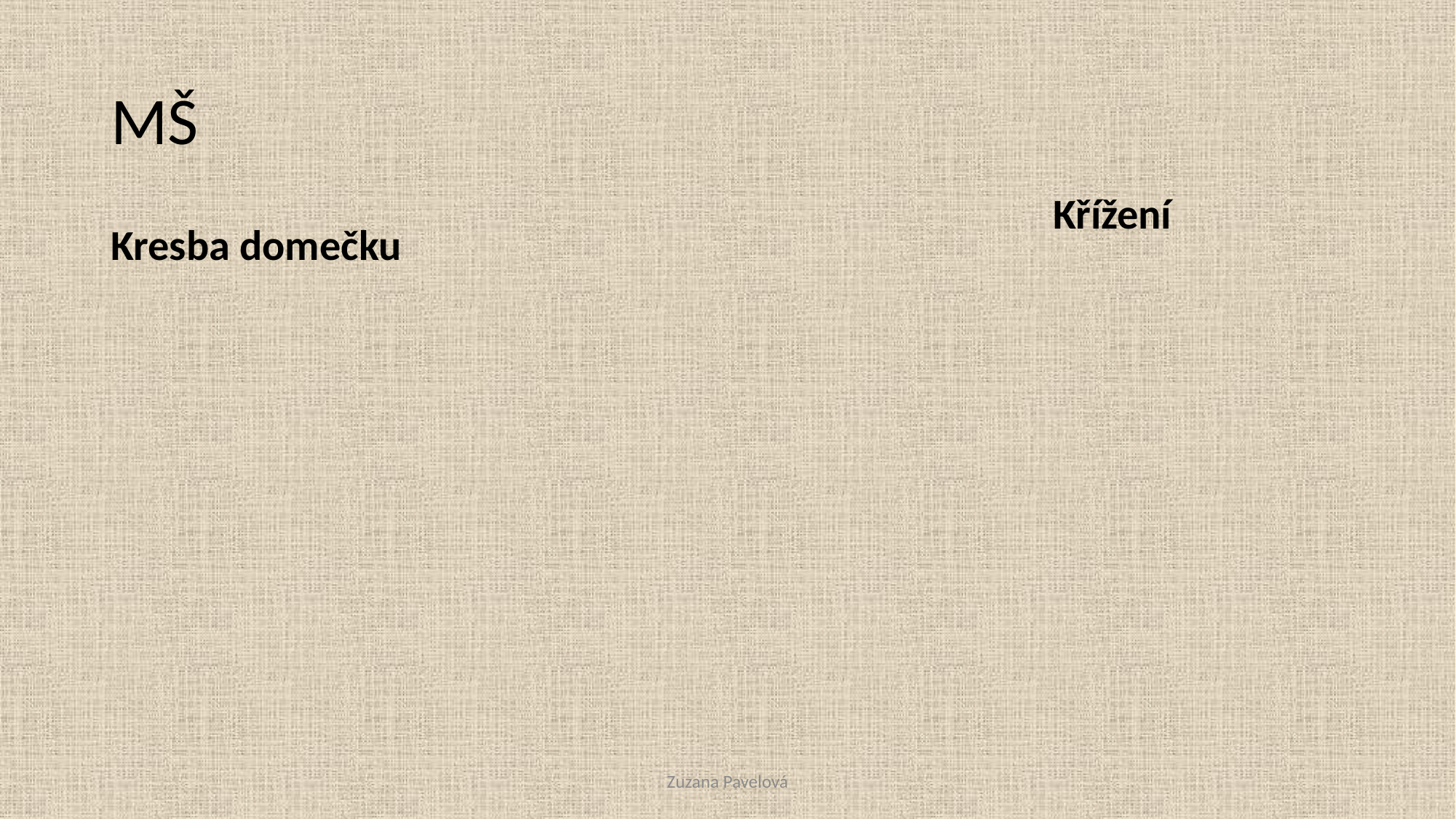

# MŠ
Křížení
Kresba domečku
Zuzana Pavelová